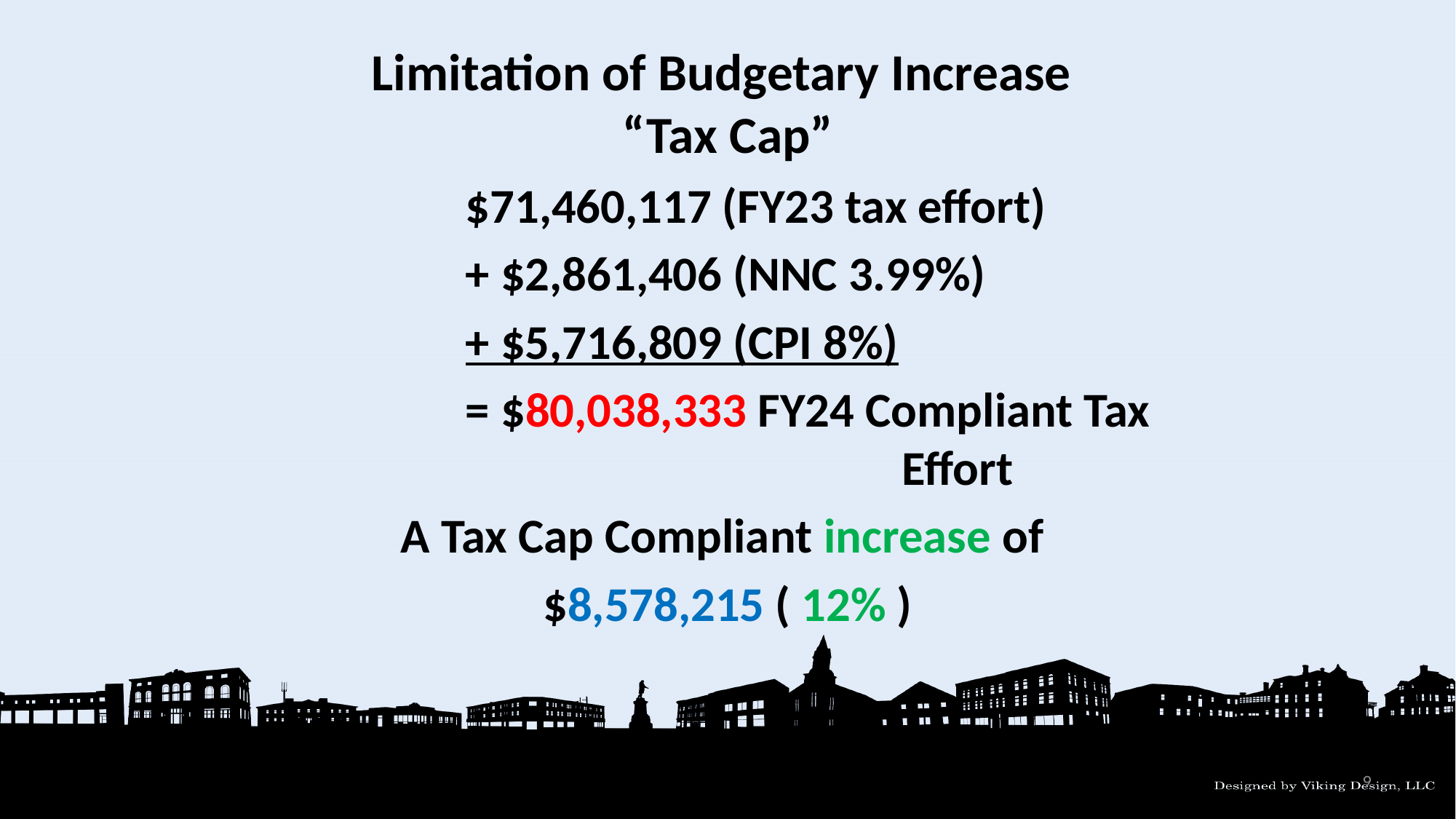

# Limitation of Budgetary Increase “Tax Cap”
		$71,460,117 (FY23 tax effort)
		+ $2,861,406 (NNC 3.99%)
		+ $5,716,809 (CPI 8%)
		= $80,038,333 FY24 Compliant Tax 						Effort
A Tax Cap Compliant increase of
$8,578,215 ( 12% )
9